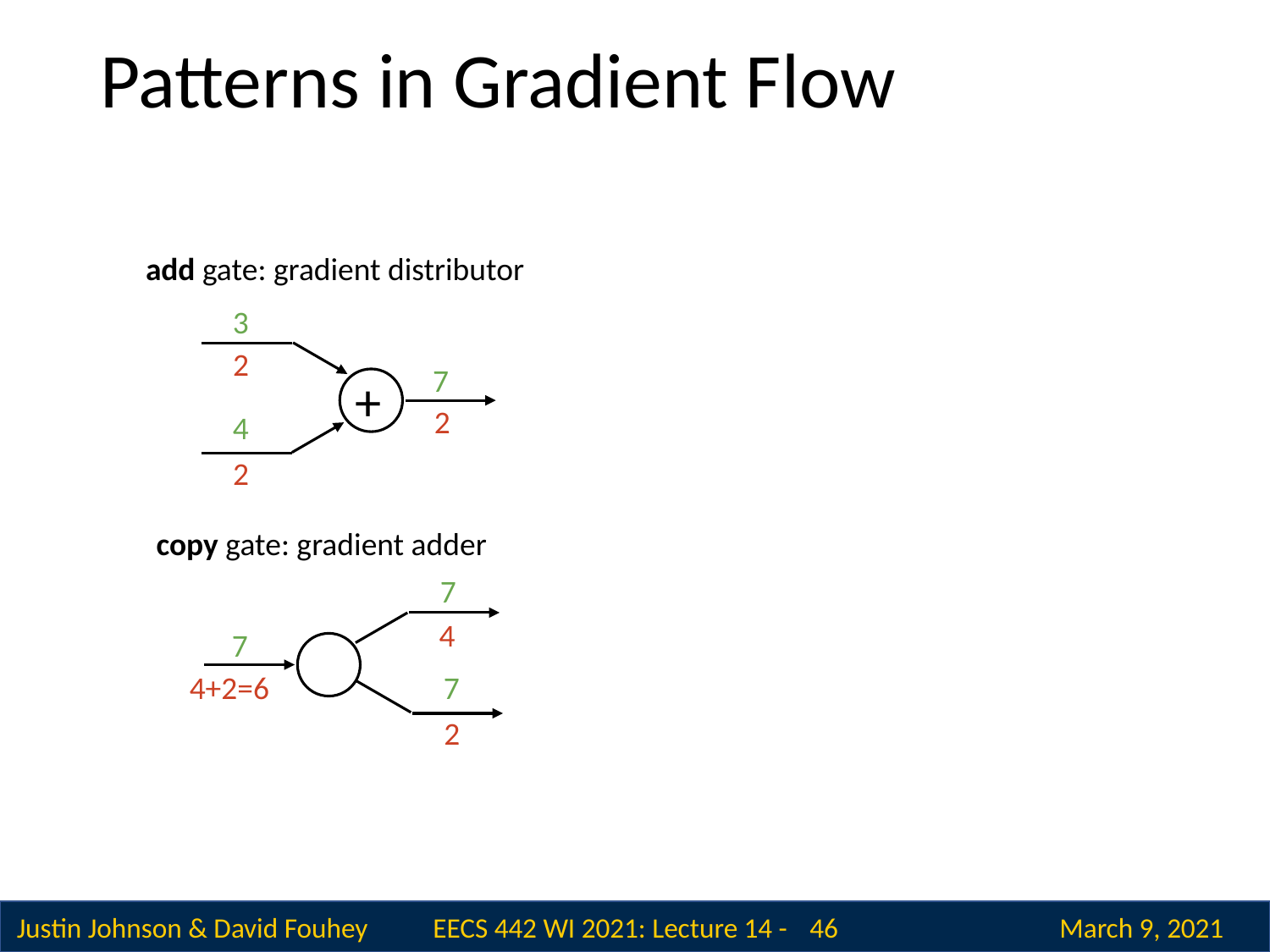

# Patterns in Gradient Flow
add gate: gradient distributor

3
2
7
+

2
4
2
copy gate: gradient adder

7
4
7

4+2=6
7
2
  46